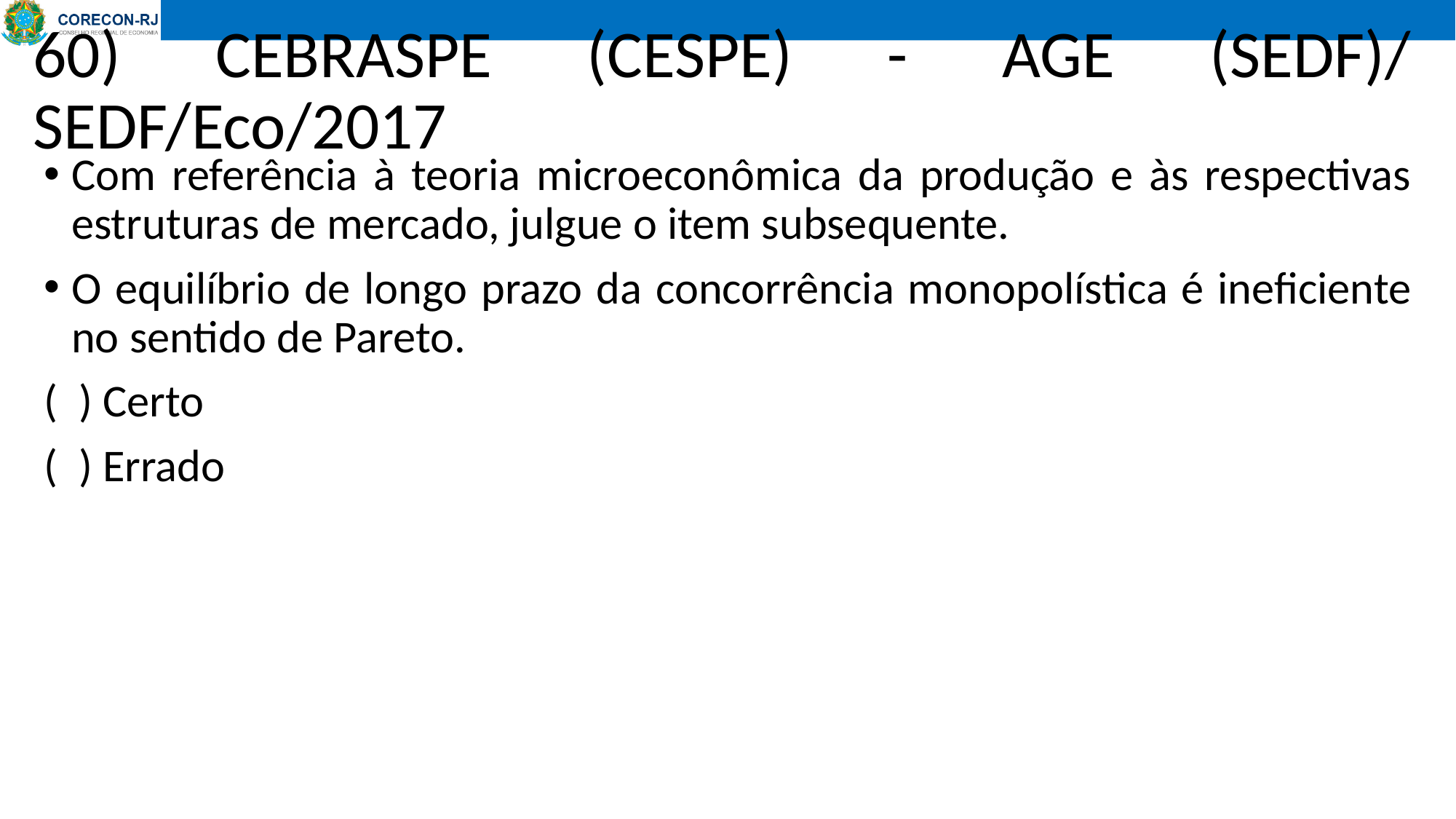

# 60) CEBRASPE (CESPE) - AGE (SEDF)/ SEDF/Eco/2017
Com referência à teoria microeconômica da produção e às respectivas estruturas de mercado, julgue o item subsequente.
O equilíbrio de longo prazo da concorrência monopolística é ineficiente no sentido de Pareto.
(  ) Certo
(  ) Errado